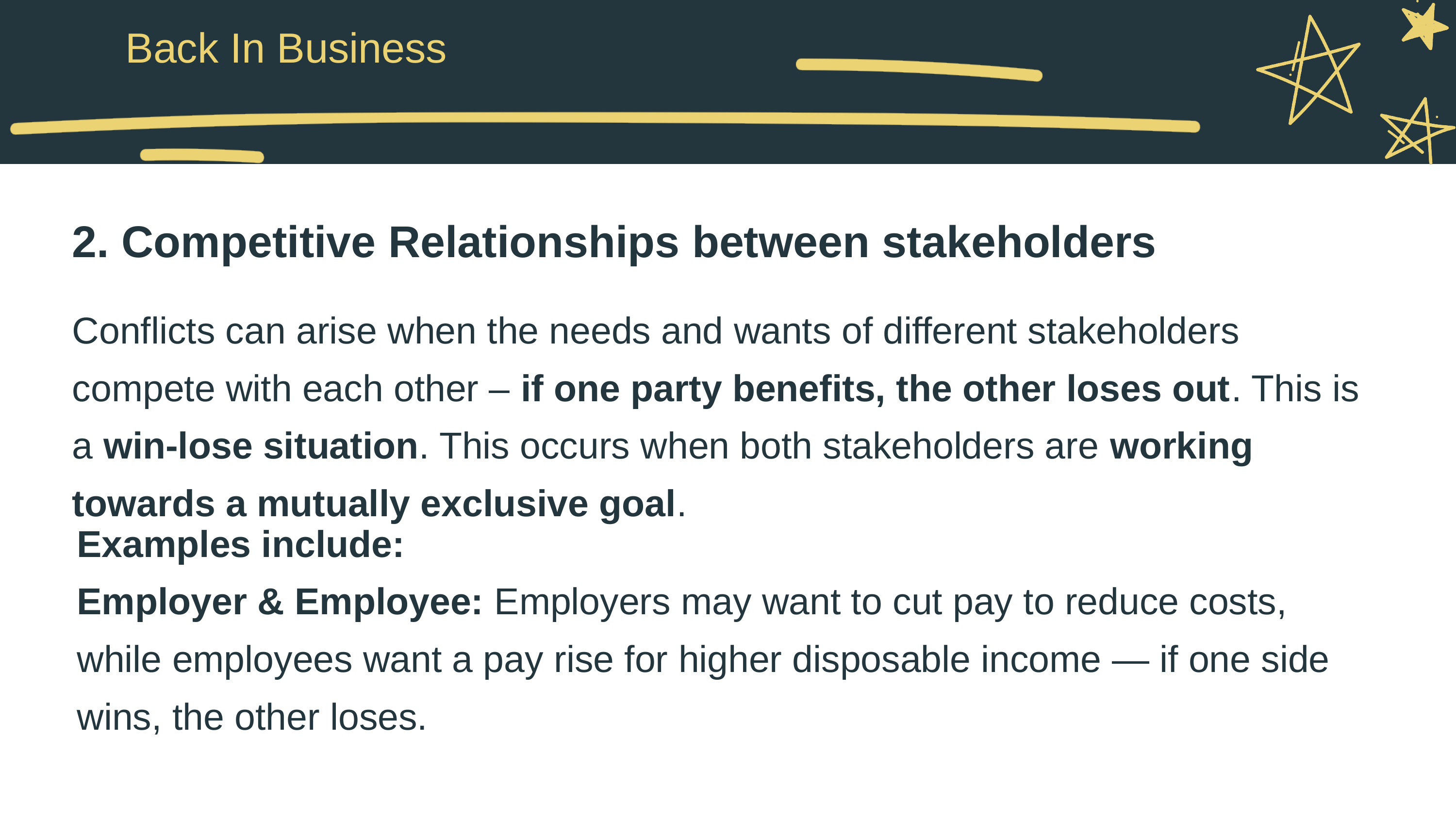

Back In Business

2. Competitive Relationships between stakeholders
Conflicts can arise when the needs and wants of different stakeholders compete with each other – if one party benefits, the other loses out. This is a win-lose situation. This occurs when both stakeholders are working towards a mutually exclusive goal.
Examples include:
Employer & Employee: Employers may want to cut pay to reduce costs, while employees want a pay rise for higher disposable income — if one side wins, the other loses.